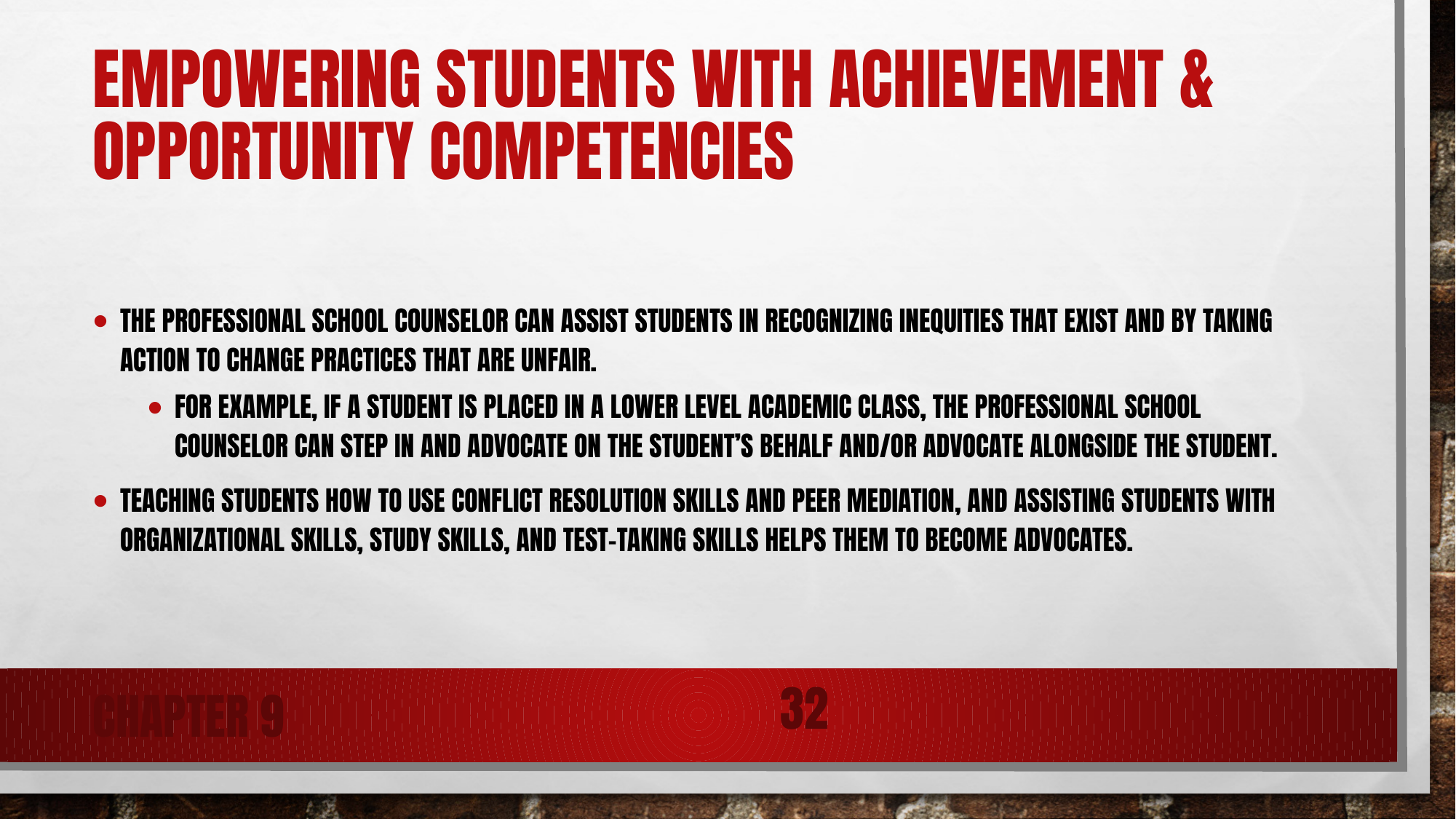

Empowering Students with Achievement & Opportunity Competencies
The professional school counselor can assist students in recognizing inequities that exist and by taking action to change practices that are unfair.
For example, if a student is placed in a lower level academic class, the professional school counselor can step in and advocate on the student’s behalf and/or advocate alongside the student.
Teaching students how to use conflict resolution skills and peer mediation, and assisting students with organizational skills, study skills, and test-taking skills helps them to become advocates.
Chapter 9
32